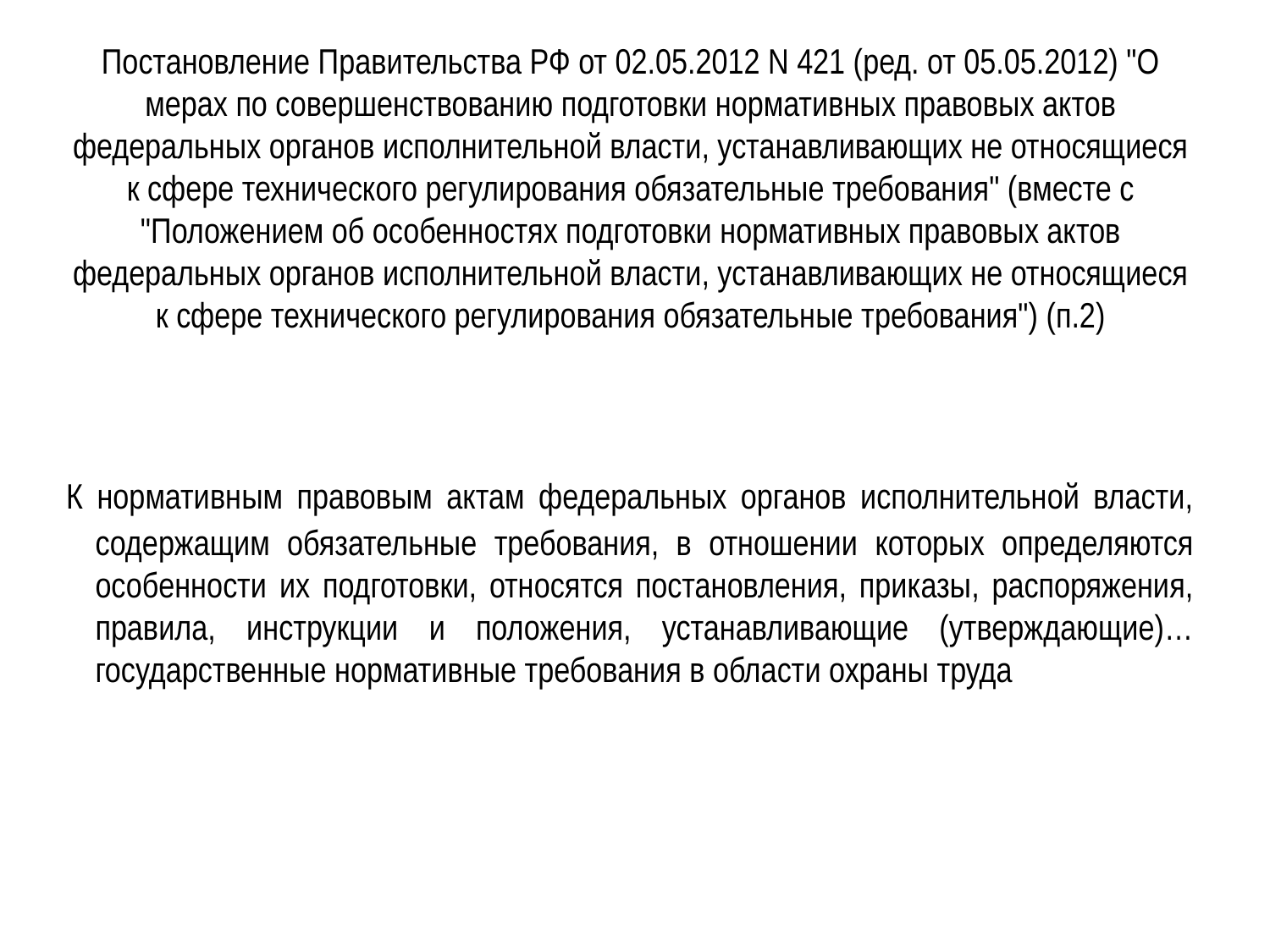

# Постановление Правительства РФ от 02.05.2012 N 421 (ред. от 05.05.2012) "О мерах по совершенствованию подготовки нормативных правовых актов федеральных органов исполнительной власти, устанавливающих не относящиеся к сфере технического регулирования обязательные требования" (вместе с "Положением об особенностях подготовки нормативных правовых актов федеральных органов исполнительной власти, устанавливающих не относящиеся к сфере технического регулирования обязательные требования") (п.2)
 К нормативным правовым актам федеральных органов исполнительной власти, содержащим обязательные требования, в отношении которых определяются особенности их подготовки, относятся постановления, приказы, распоряжения, правила, инструкции и положения, устанавливающие (утверждающие)…государственные нормативные требования в области охраны труда